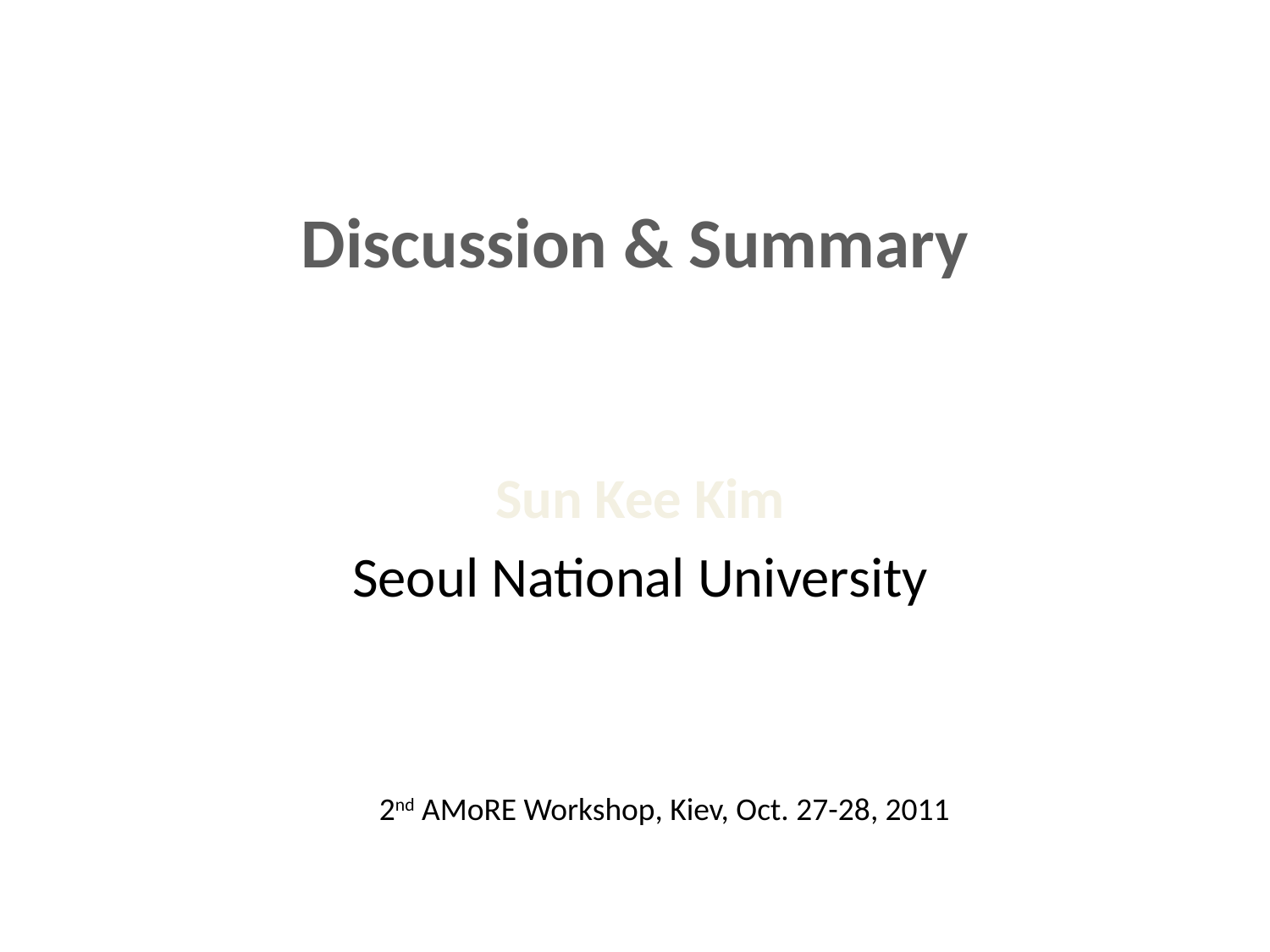

# Discussion & Summary
Sun Kee Kim
Seoul National University
2nd AMoRE Workshop, Kiev, Oct. 27-28, 2011